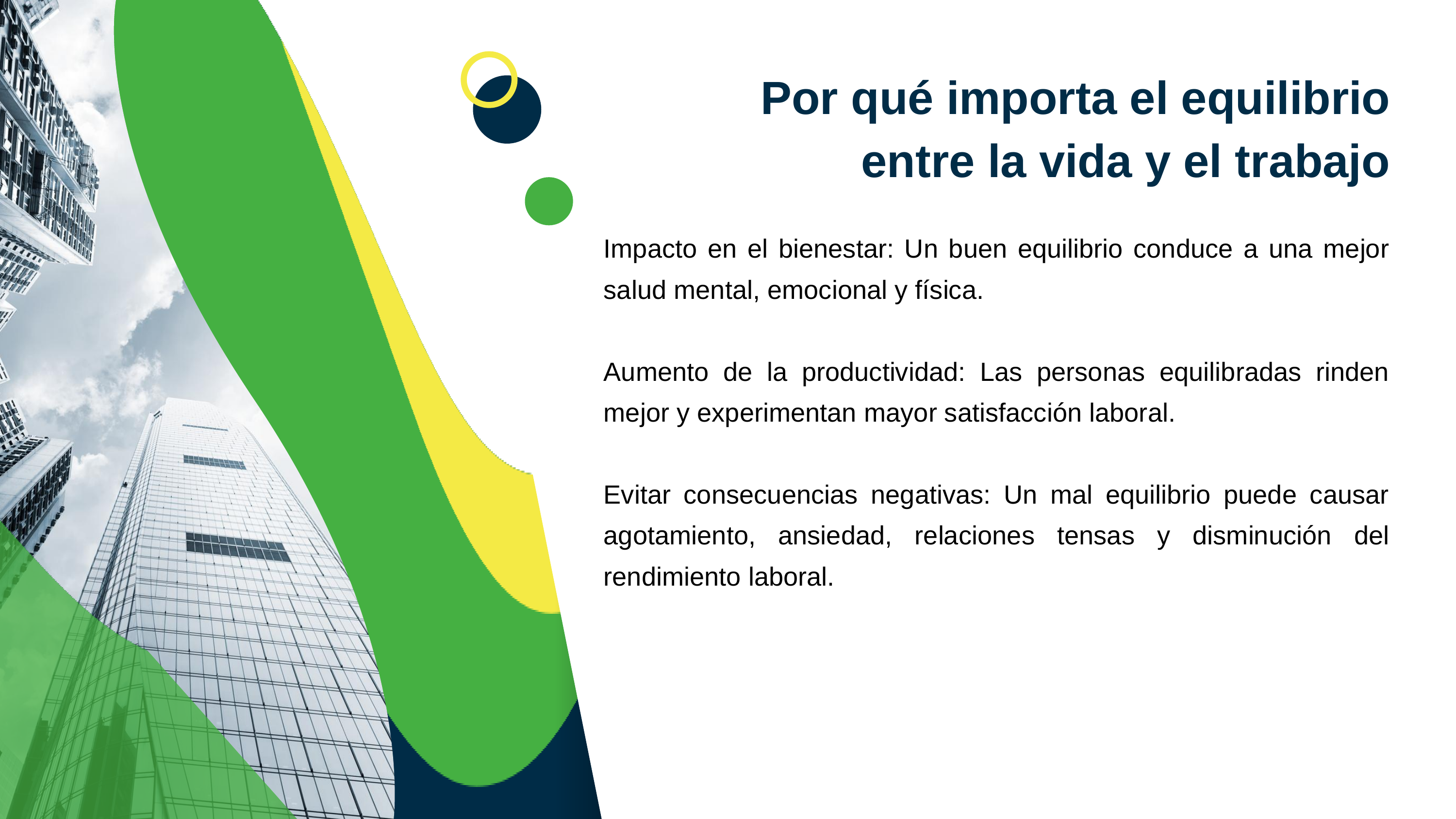

Por qué importa el equilibrio entre la vida y el trabajo

Impacto en el bienestar: Un buen equilibrio conduce a una mejor salud mental, emocional y física.

Aumento de la productividad: Las personas equilibradas rinden mejor y experimentan mayor satisfacción laboral.

Evitar consecuencias negativas: Un mal equilibrio puede causar agotamiento, ansiedad, relaciones tensas y disminución del rendimiento laboral.